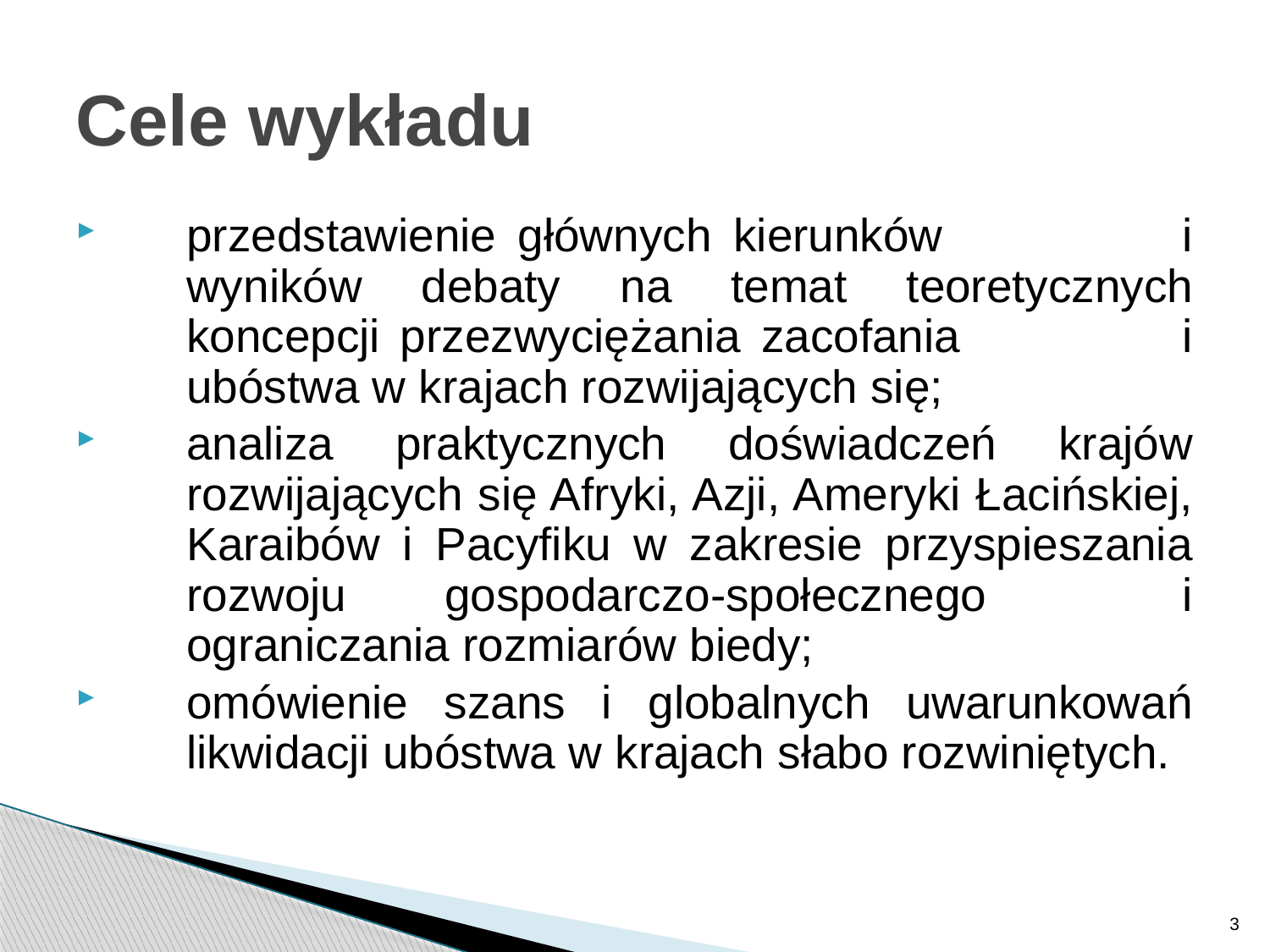

# Cele wykładu
przedstawienie głównych kierunków           i wyników debaty na temat teoretycznych koncepcji przezwyciężania zacofania           i ubóstwa w krajach rozwijających się;
analiza praktycznych doświadczeń krajów rozwijających się Afryki, Azji, Ameryki Łacińskiej, Karaibów i Pacyfiku w zakresie przyspieszania rozwoju gospodarczo-społecznego  i ograniczania rozmiarów biedy;
omówienie szans i globalnych uwarunkowań likwidacji ubóstwa w krajach słabo rozwiniętych.
3